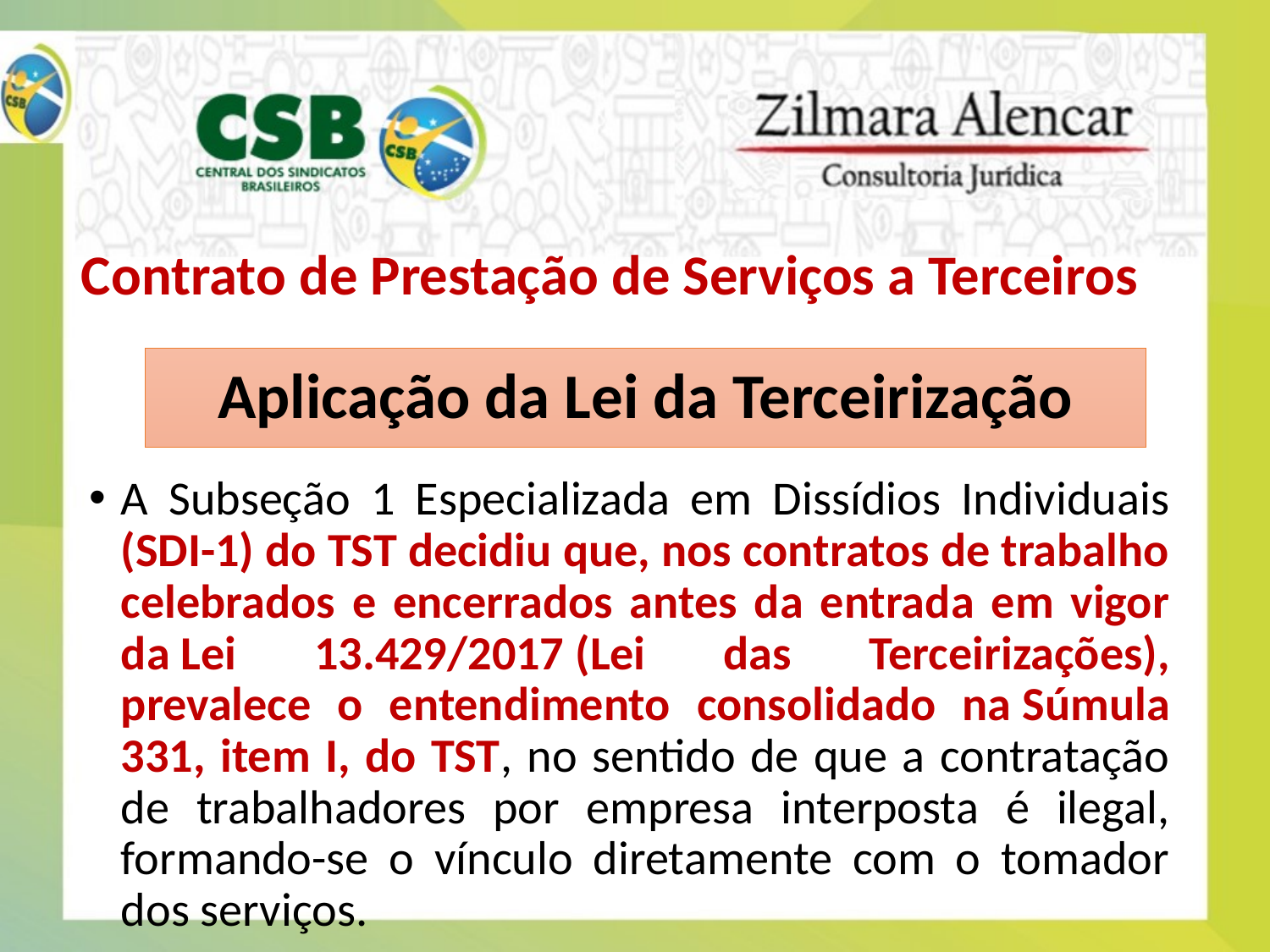

Contrato de Prestação de Serviços a Terceiros

# Aplicação da Lei da Terceirização

A Subseção 1 Especializada em Dissídios Individuais (SDI-1) do TST decidiu que, nos contratos de trabalho celebrados e encerrados antes da entrada em vigor da Lei 13.429/2017 (Lei das Terceirizações), prevalece o entendimento consolidado na Súmula 331, item I, do TST, no sentido de que a contratação de trabalhadores por empresa interposta é ilegal, formando-se o vínculo diretamente com o tomador dos serviços.